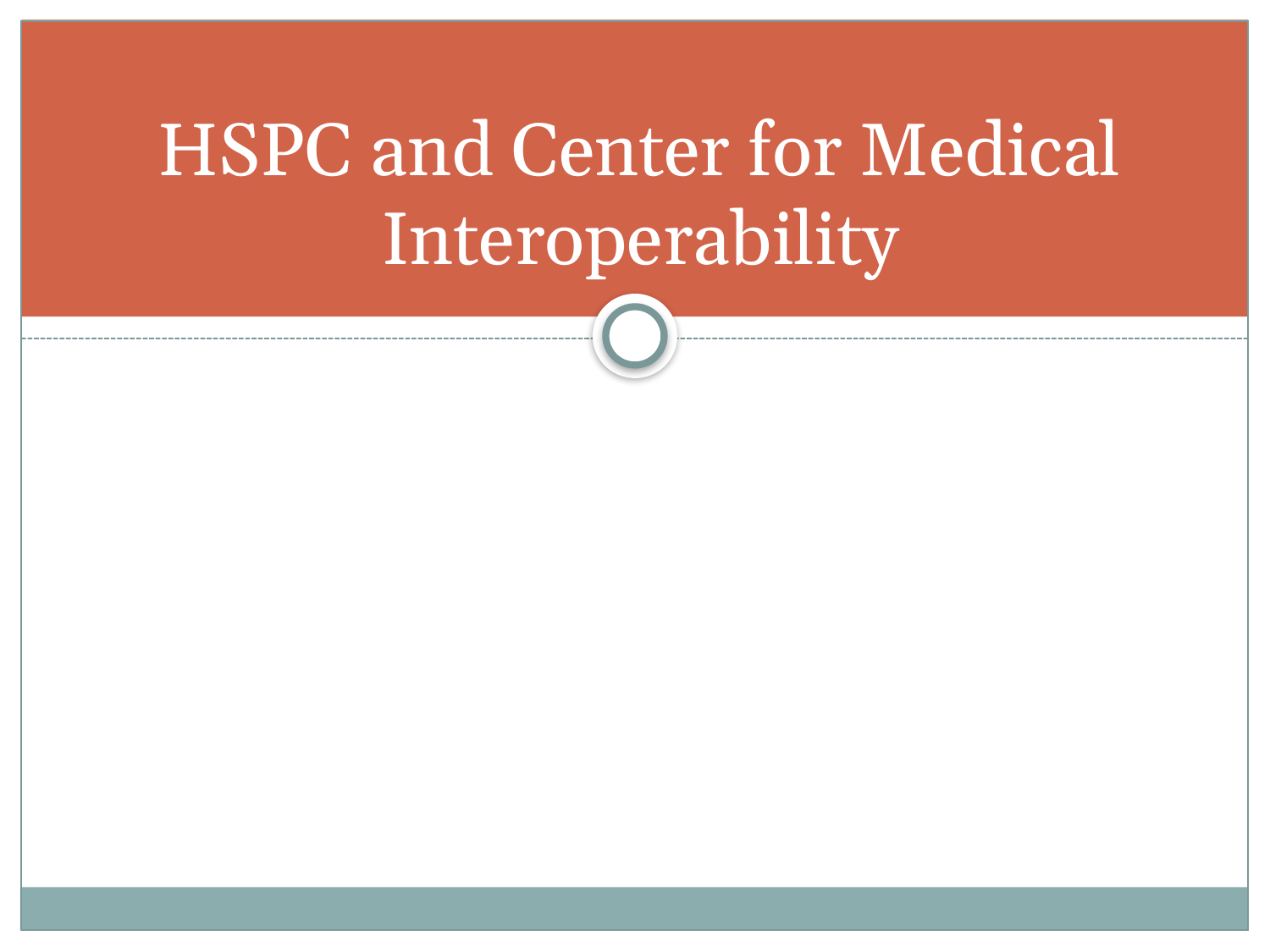

# HSPC and Center for Medical Interoperability